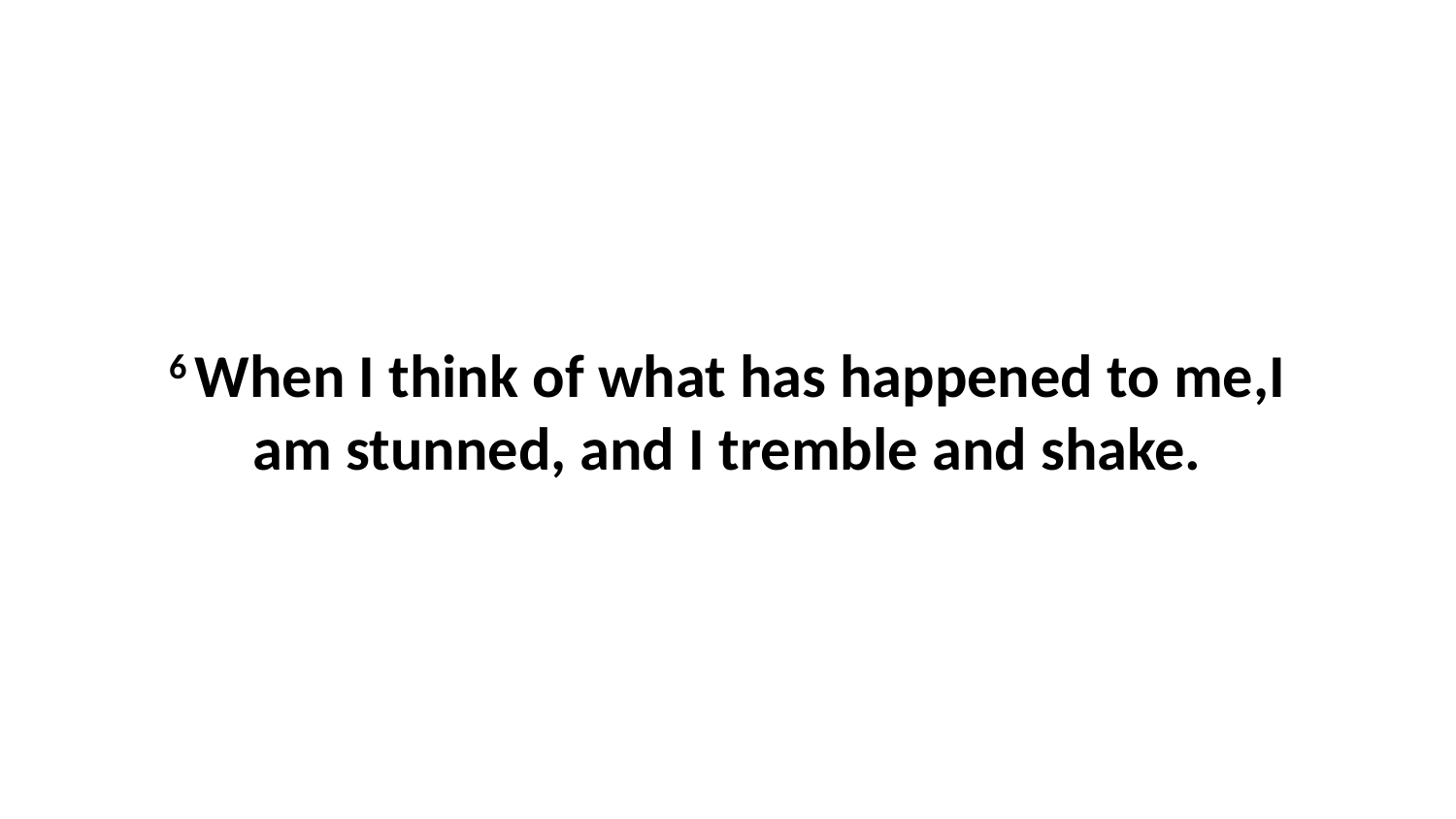

6 When I think of what has happened to me,I am stunned, and I tremble and shake.